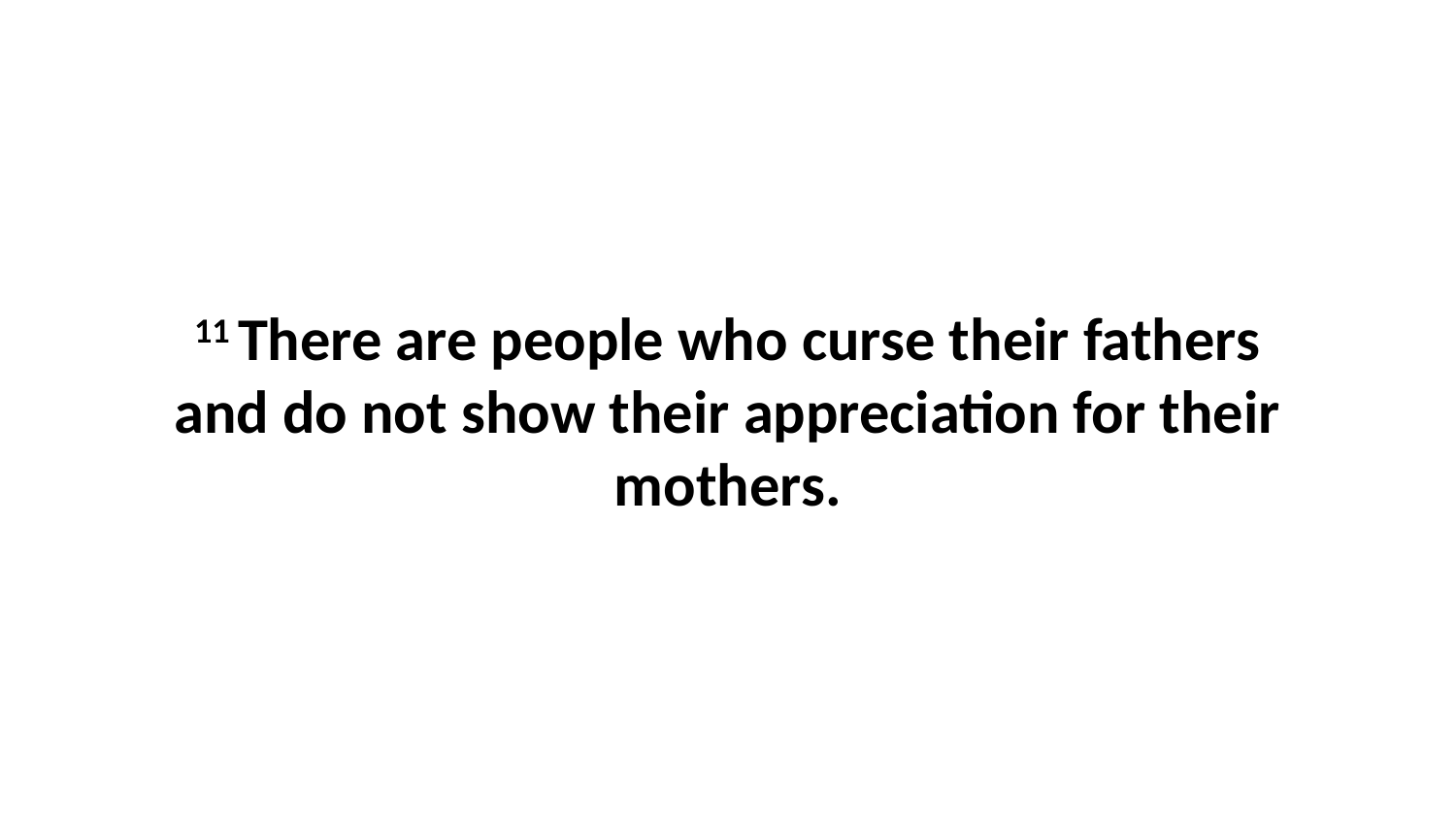

11 There are people who curse their fathers and do not show their appreciation for their mothers.